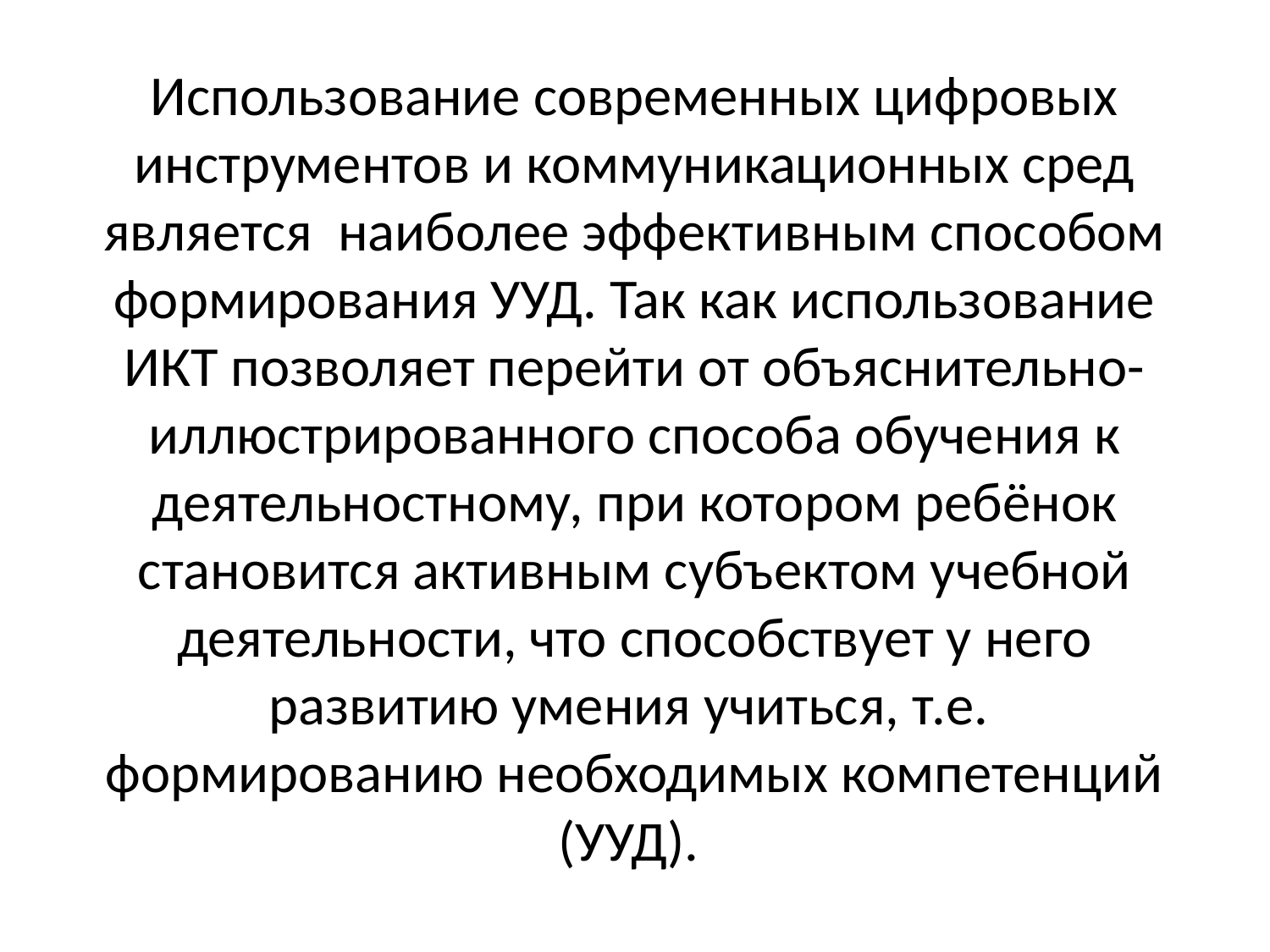

# Использование современных цифровых инструментов и коммуникационных сред является  наиболее эффективным способом формирования УУД. Так как использование ИКТ позволяет перейти от объяснительно-иллюстрированного способа обучения к деятельностному, при котором ребёнок становится активным субъектом учебной деятельности, что способствует у него развитию умения учиться, т.е.  формированию необходимых компетенций (УУД).